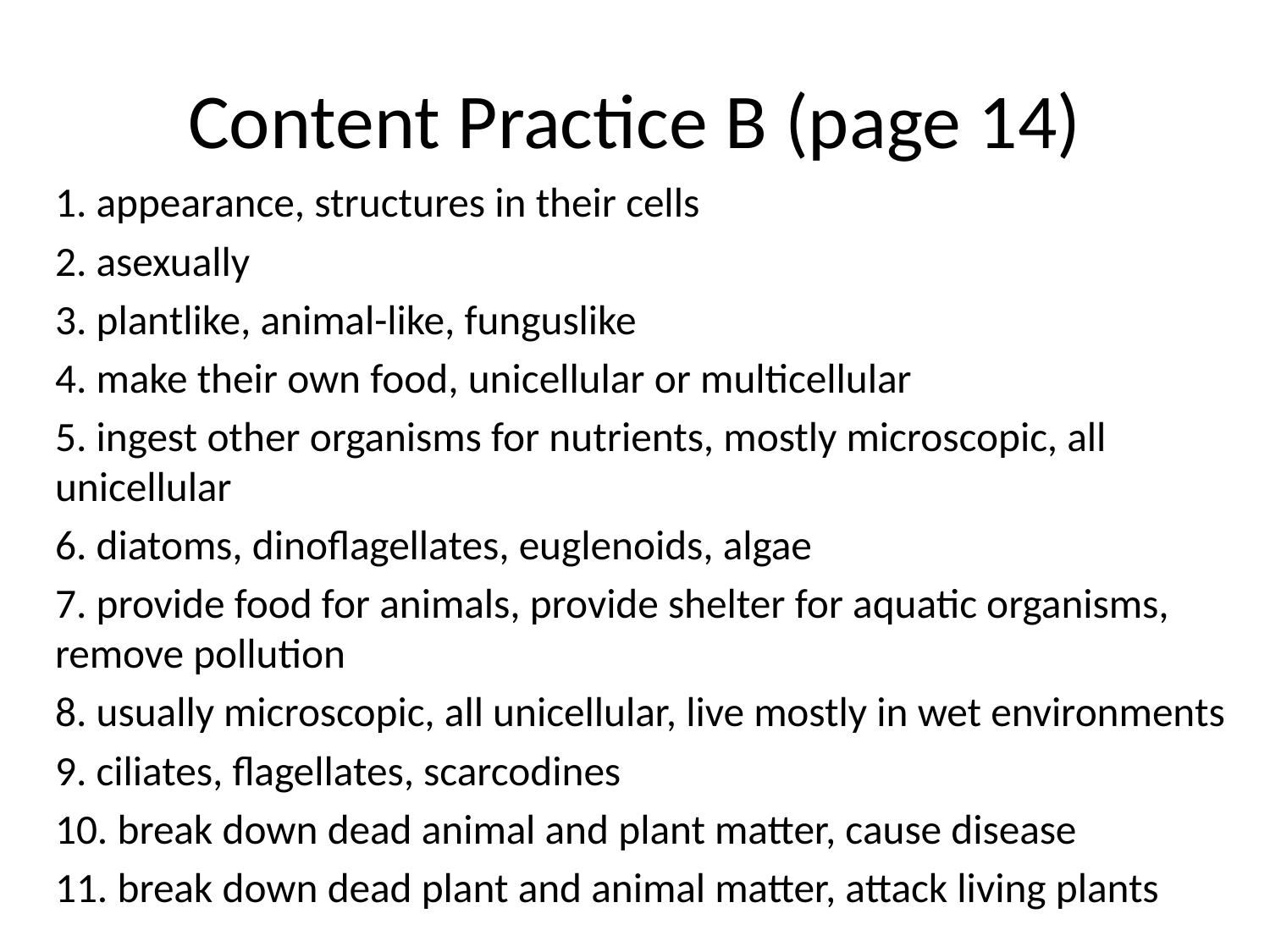

# Content Practice B (page 14)
1. appearance, structures in their cells
2. asexually
3. plantlike, animal-like, funguslike
4. make their own food, unicellular or multicellular
5. ingest other organisms for nutrients, mostly microscopic, all unicellular
6. diatoms, dinoflagellates, euglenoids, algae
7. provide food for animals, provide shelter for aquatic organisms, remove pollution
8. usually microscopic, all unicellular, live mostly in wet environments
9. ciliates, flagellates, scarcodines
10. break down dead animal and plant matter, cause disease
11. break down dead plant and animal matter, attack living plants